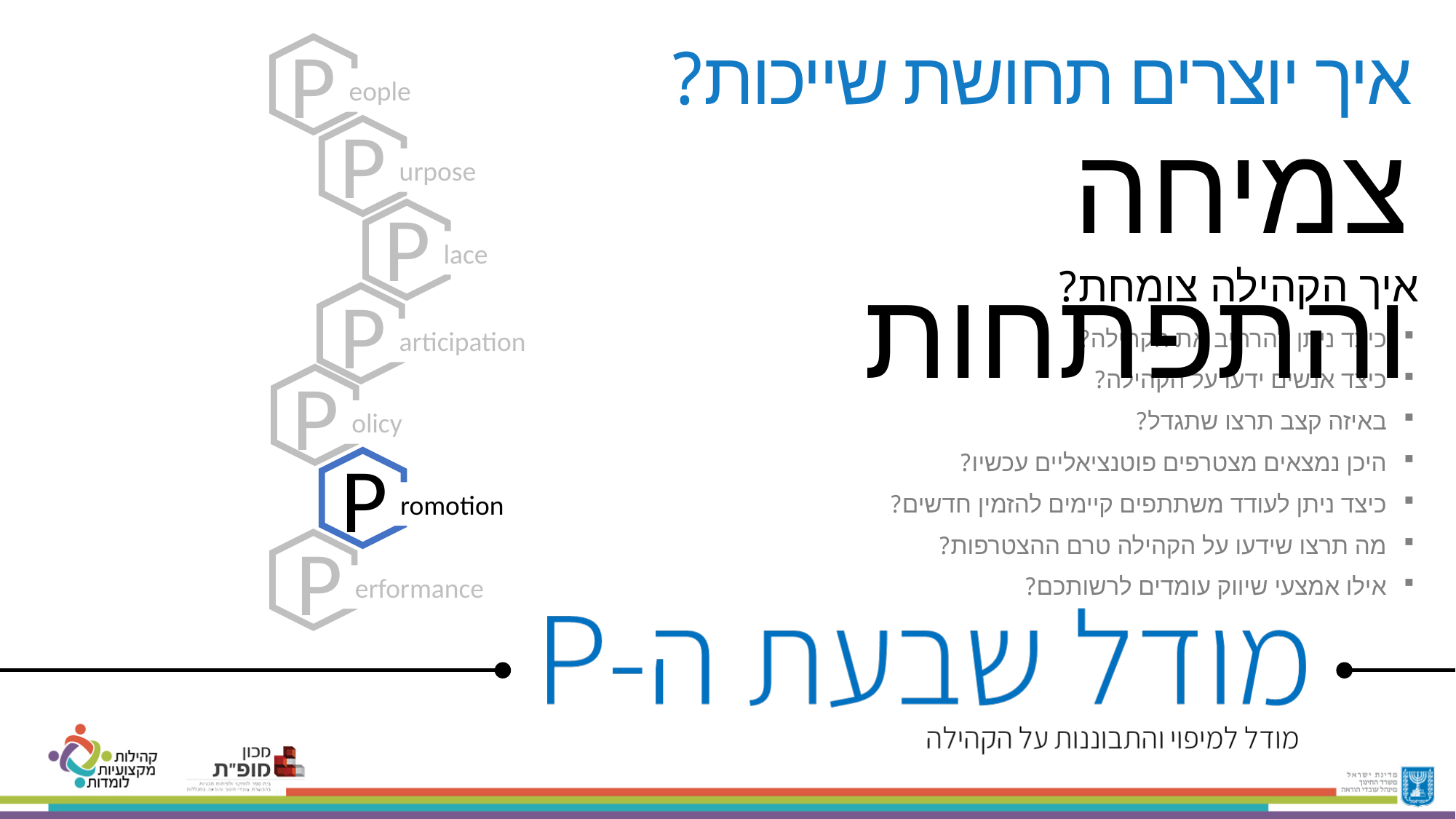

P
איך יוצרים תחושת שייכות?

eople
P
צמיחה והתפתחות

urpose
P

lace
איך הקהילה צומחת?
P

articipation
כיצד ניתן להרחיב את הקהילה?
כיצד אנשים ידעו על הקהילה?
באיזה קצב תרצו שתגדל?
היכן נמצאים מצטרפים פוטנציאליים עכשיו?
כיצד ניתן לעודד משתתפים קיימים להזמין חדשים?
מה תרצו שידעו על הקהילה טרם ההצטרפות?
אילו אמצעי שיווק עומדים לרשותכם?
P

olicy
P

romotion
P

erformance